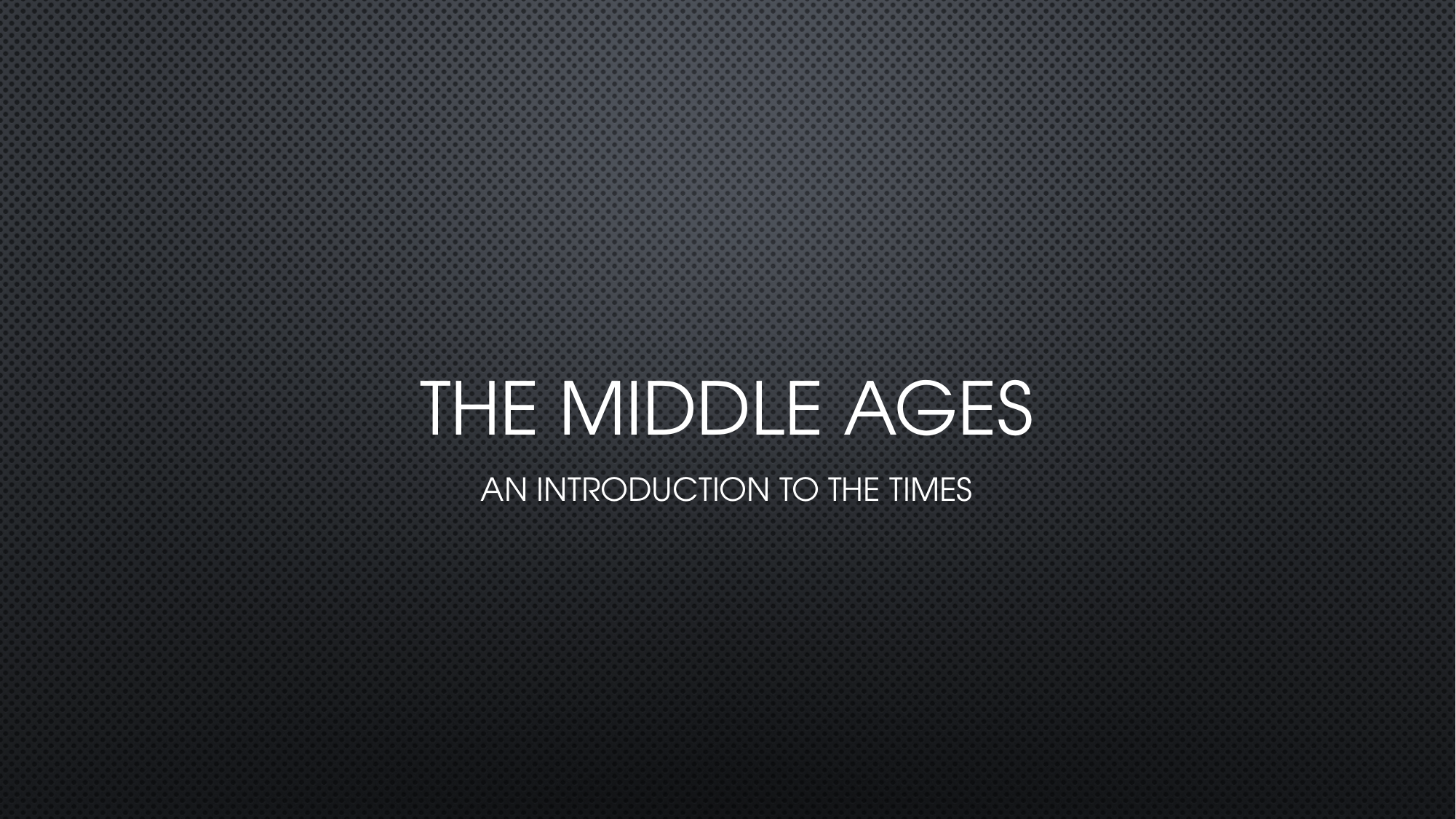

# The middle Ages
An Introduction to the times